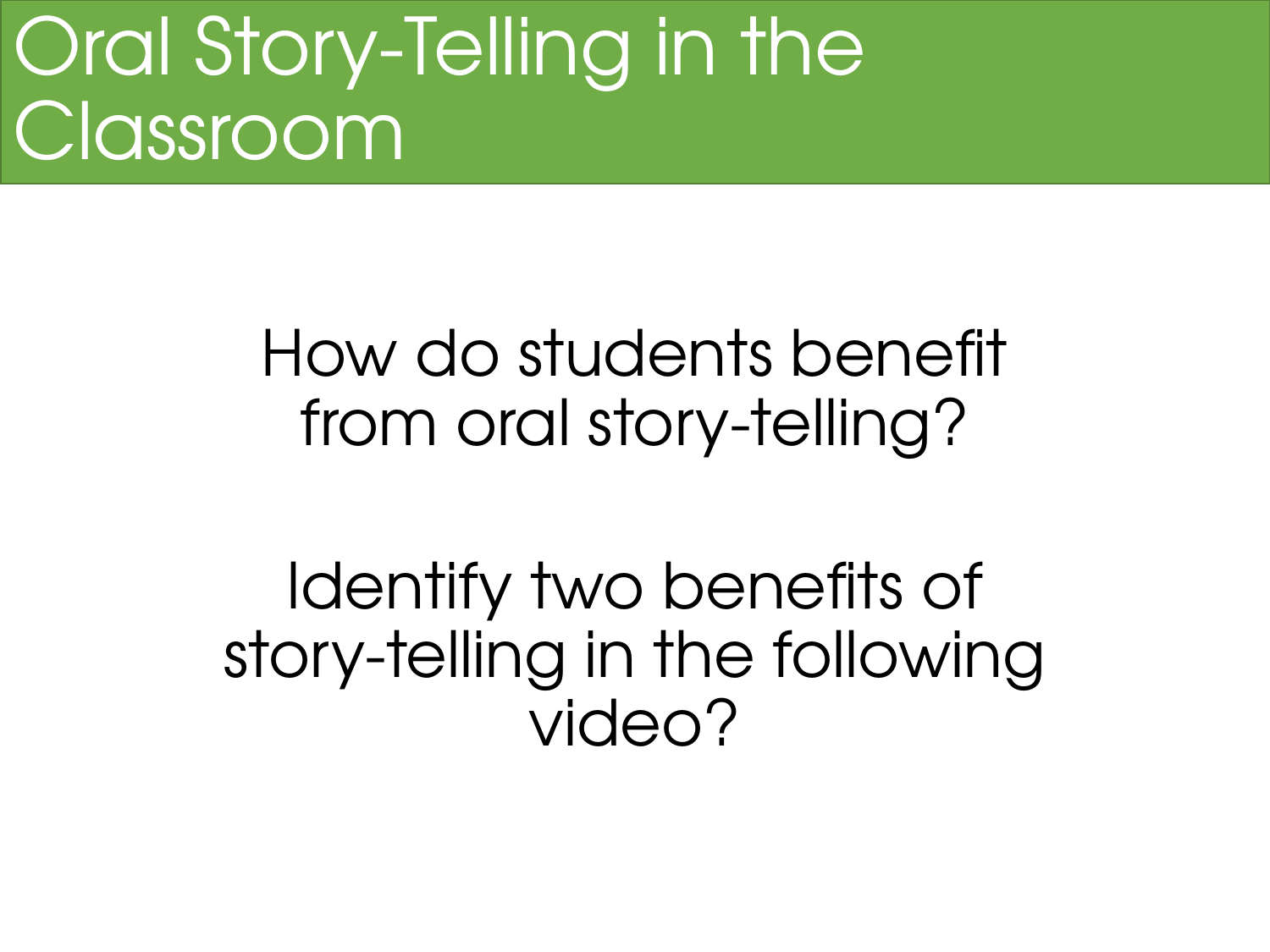

# Oral Story-Telling in the Classroom

How do students benefit from oral story-telling?

Identify two benefits of story-telling in the following video?